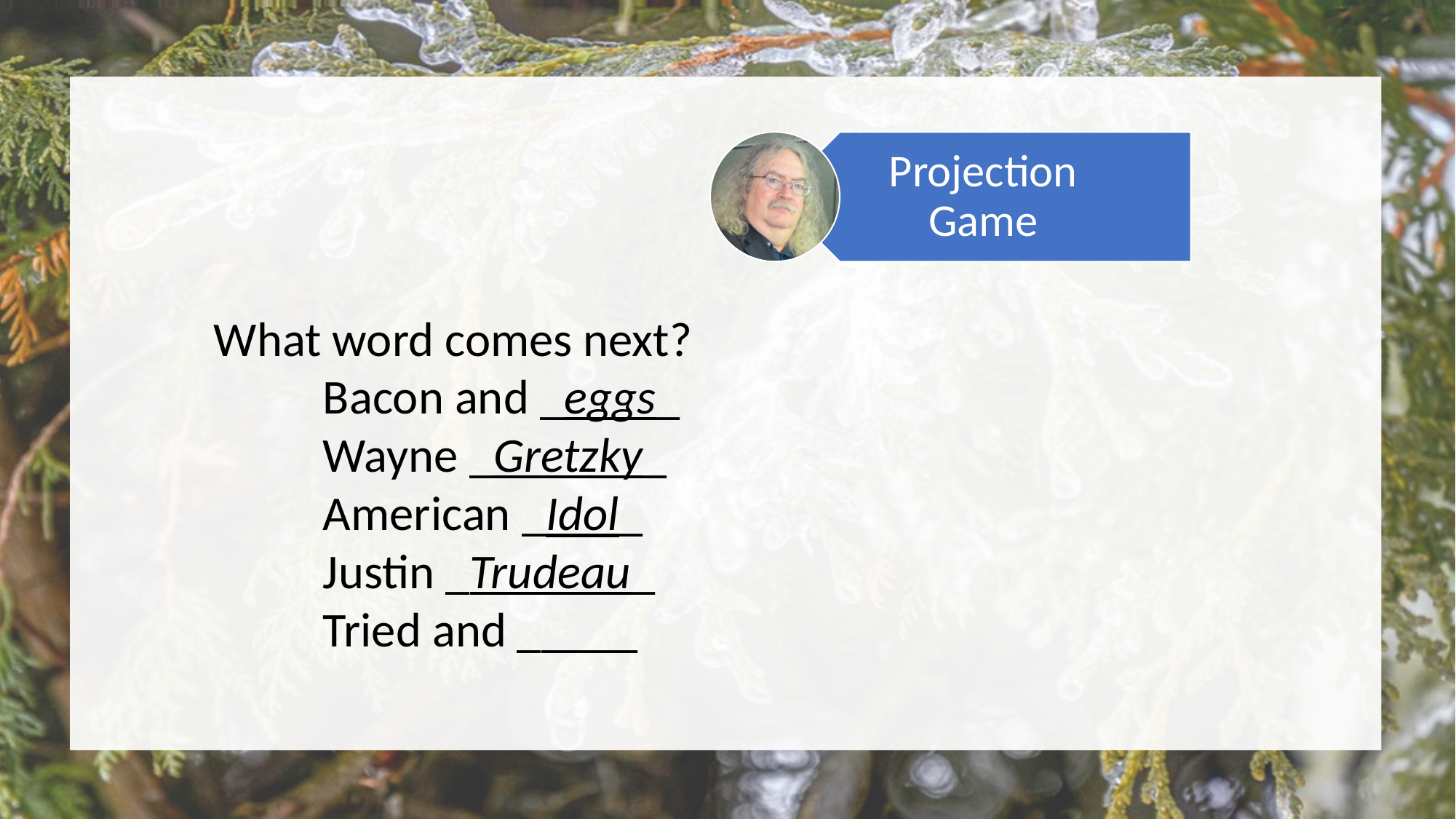

Projection Game
What word comes next?
	Bacon and _eggs_
	Wayne _Gretzky_
	American _Idol_
	Justin _Trudeau_
	Tried and _____